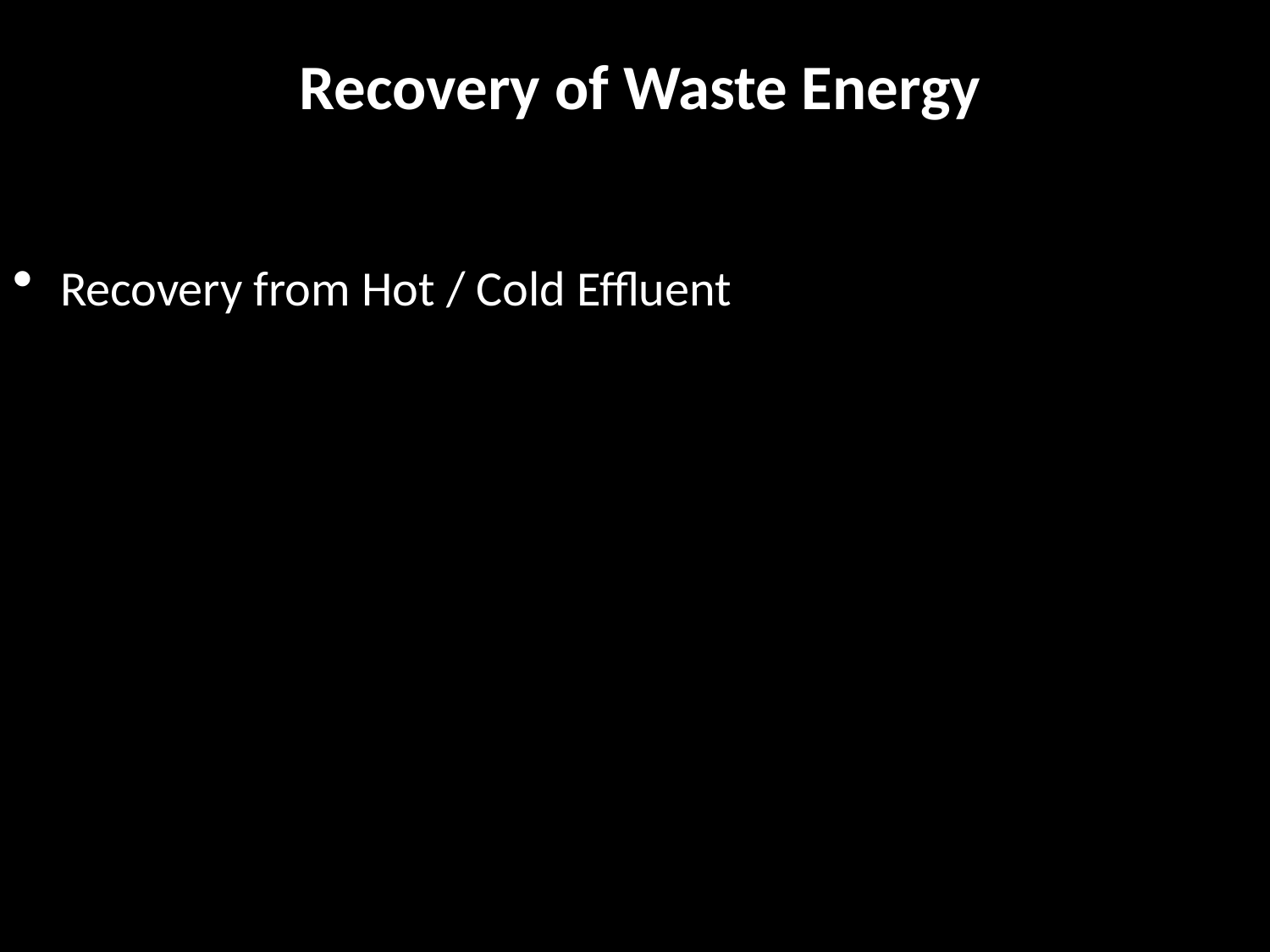

# Recovery of Waste Energy

Recovery from Hot / Cold Effluent